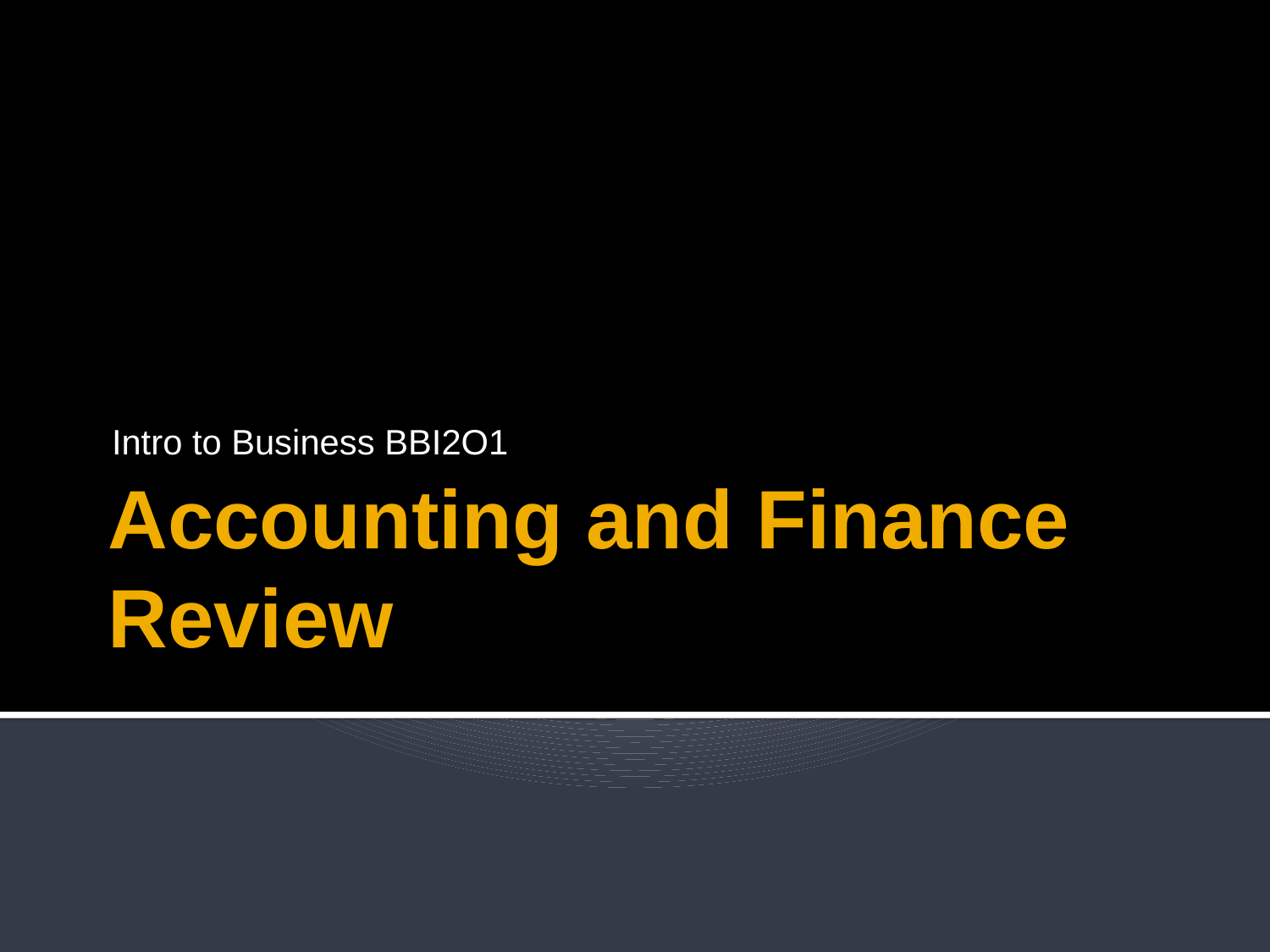

Intro to Business BBI2O1
# Accounting and Finance Review